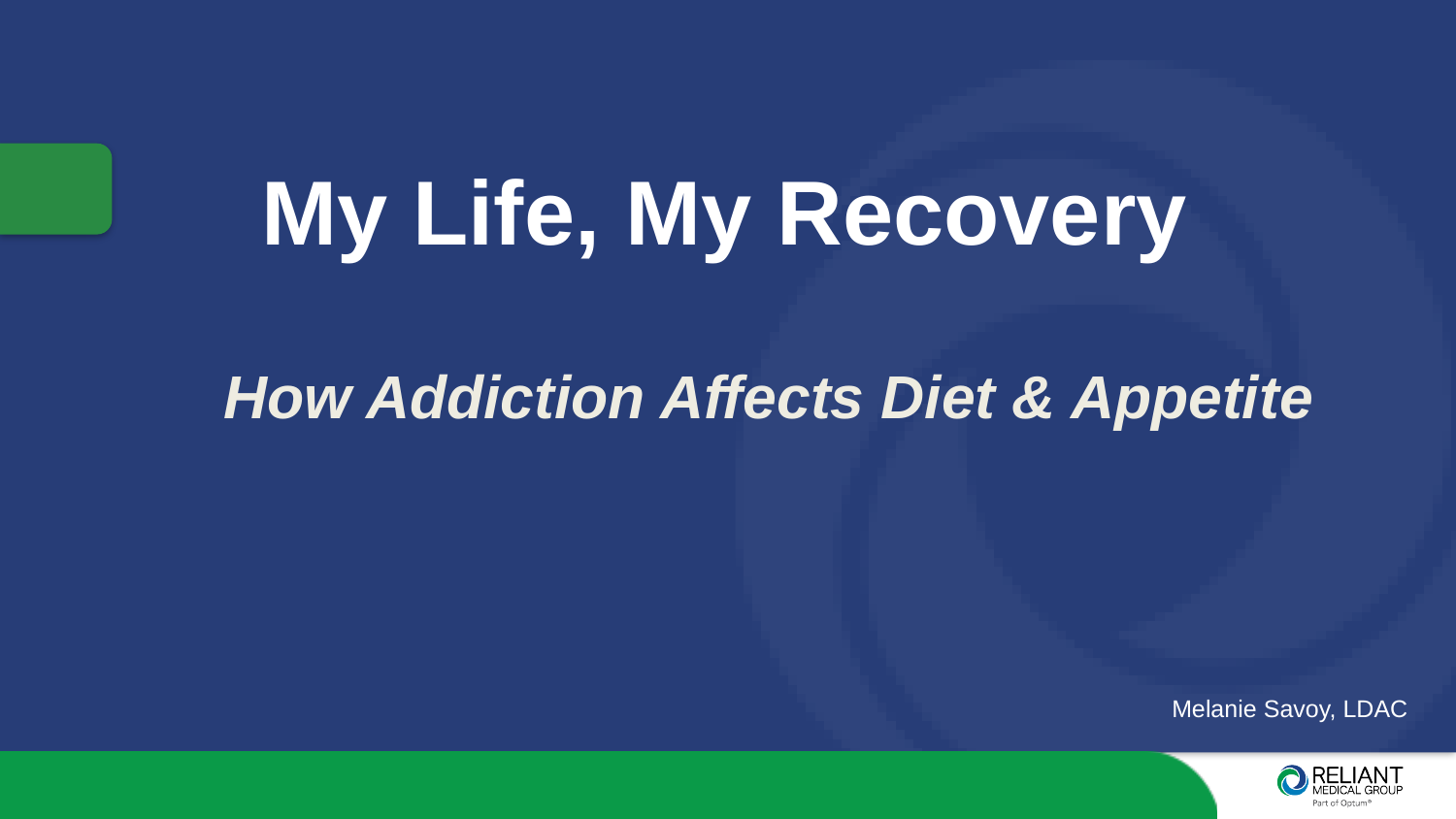

My Life, My Recovery

How Addiction Affects Diet & Appetite

Melanie Savoy, LDAC